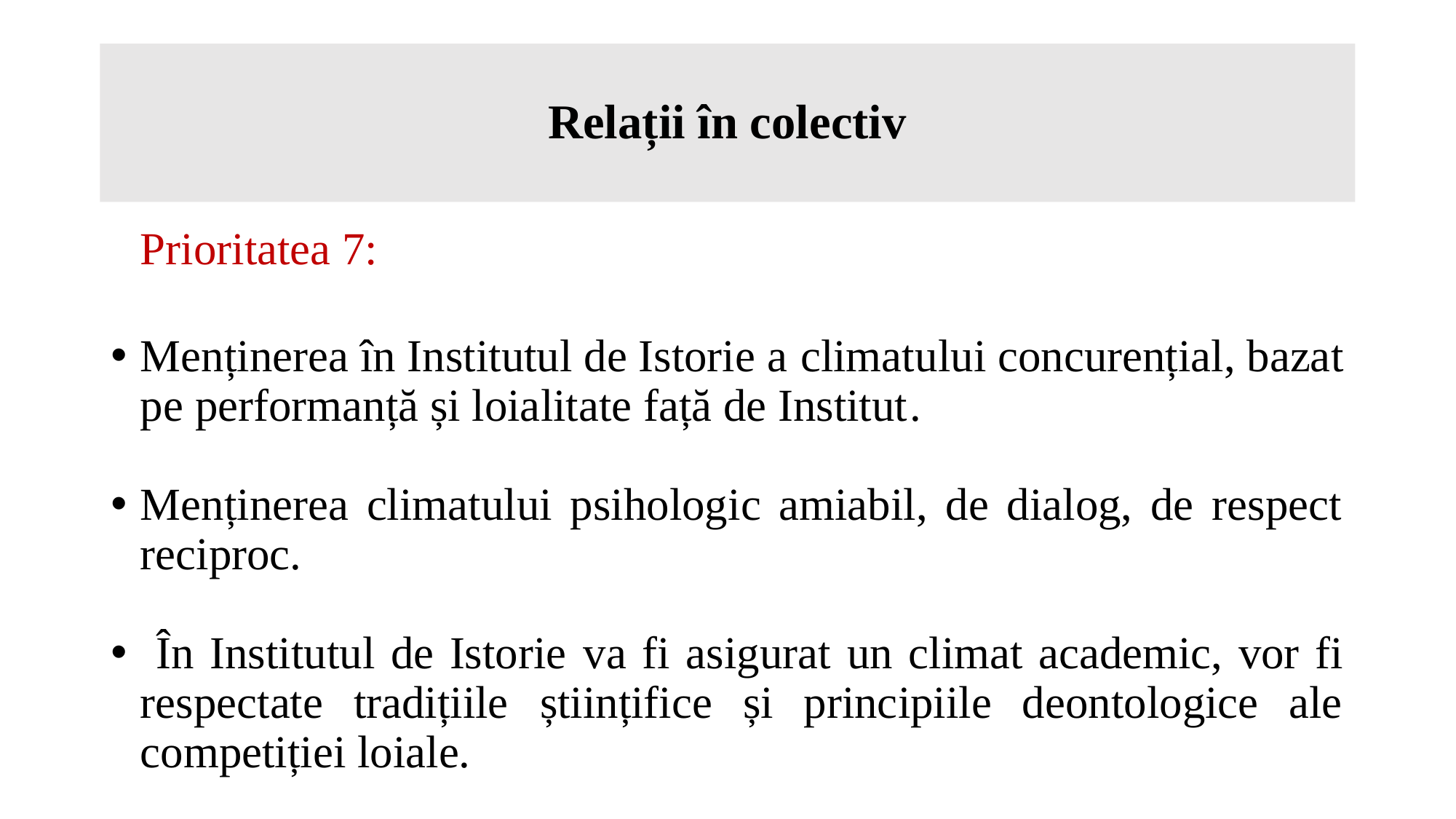

# Relații în colectiv

	Prioritatea 7:

Menținerea în Institutul de Istorie a climatului concurențial, bazat pe performanță și loialitate față de Institut.

Menținerea climatului psihologic amiabil, de dialog, de respect reciproc.

 În Institutul de Istorie va fi asigurat un climat academic, vor fi respectate tradițiile științifice și principiile deontologice ale competiției loiale.